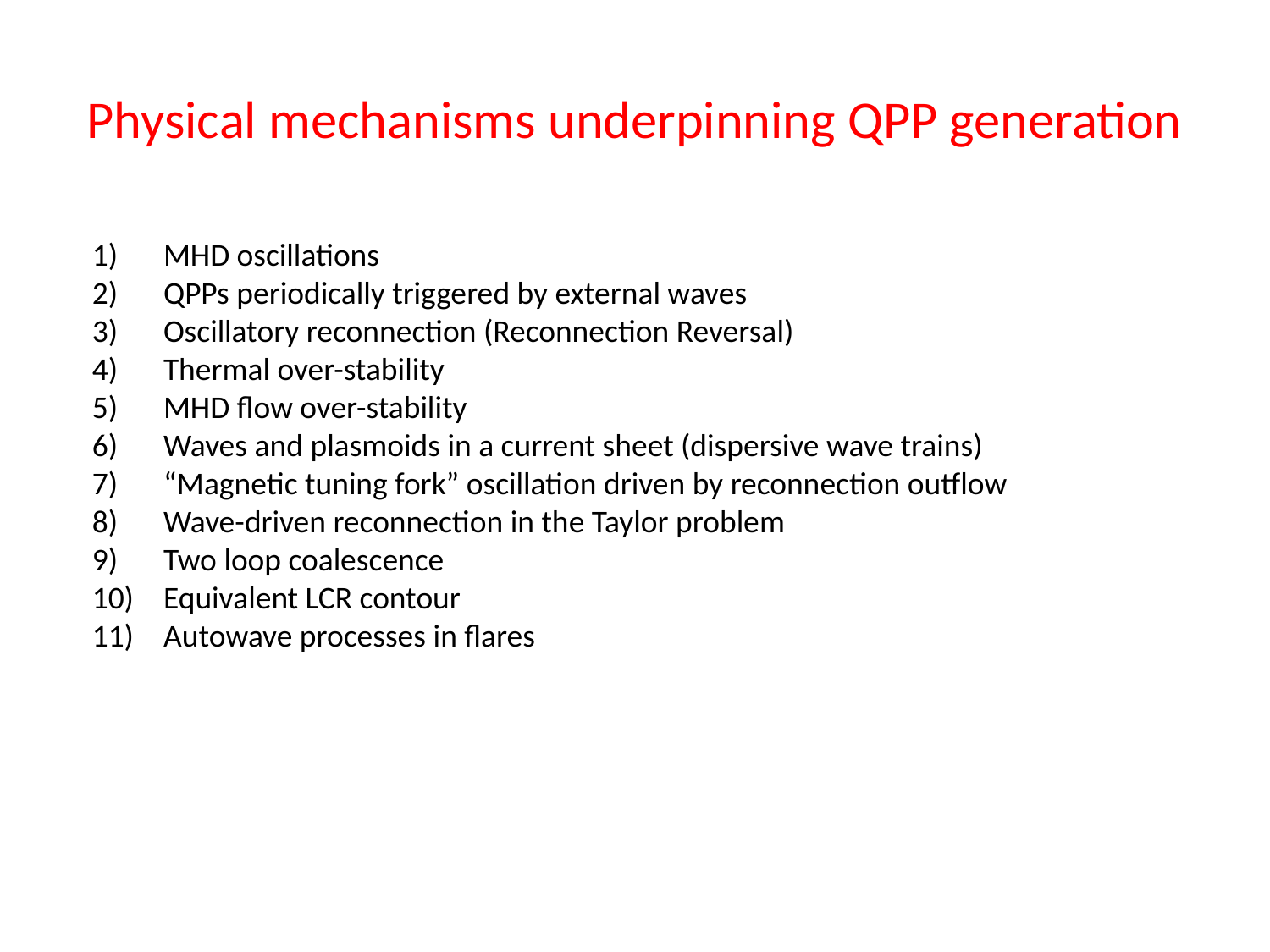

# Physical mechanisms underpinning QPP generation
MHD oscillations
QPPs periodically triggered by external waves
Oscillatory reconnection (Reconnection Reversal)
Thermal over-stability
MHD flow over-stability
Waves and plasmoids in a current sheet (dispersive wave trains)
“Magnetic tuning fork” oscillation driven by reconnection outflow
Wave-driven reconnection in the Taylor problem
Two loop coalescence
Equivalent LCR contour
Autowave processes in flares